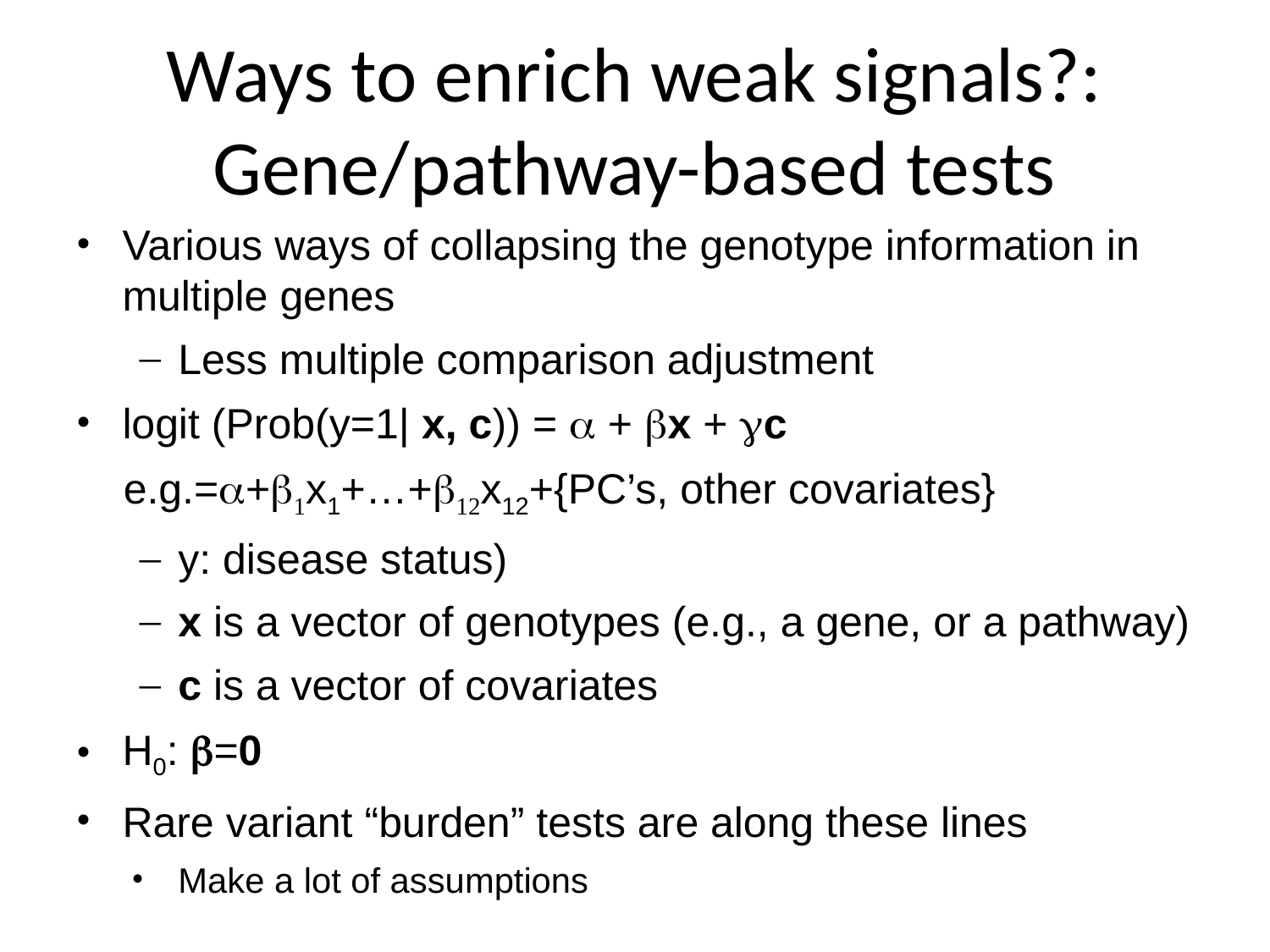

Ways to enrich weak signals?:
Gene/pathway-based tests
Various ways of collapsing the genotype information in multiple genes
Less multiple comparison adjustment
logit (Prob(y=1| x, c)) = α + βx + γc
    e.g.=α+β1x1+…+β12x12+{PC’s, other covariates}
y: disease status)
x is a vector of genotypes (e.g., a gene, or a pathway)
c is a vector of covariates
H0: β=0
Rare variant “burden” tests are along these lines
Make a lot of assumptions